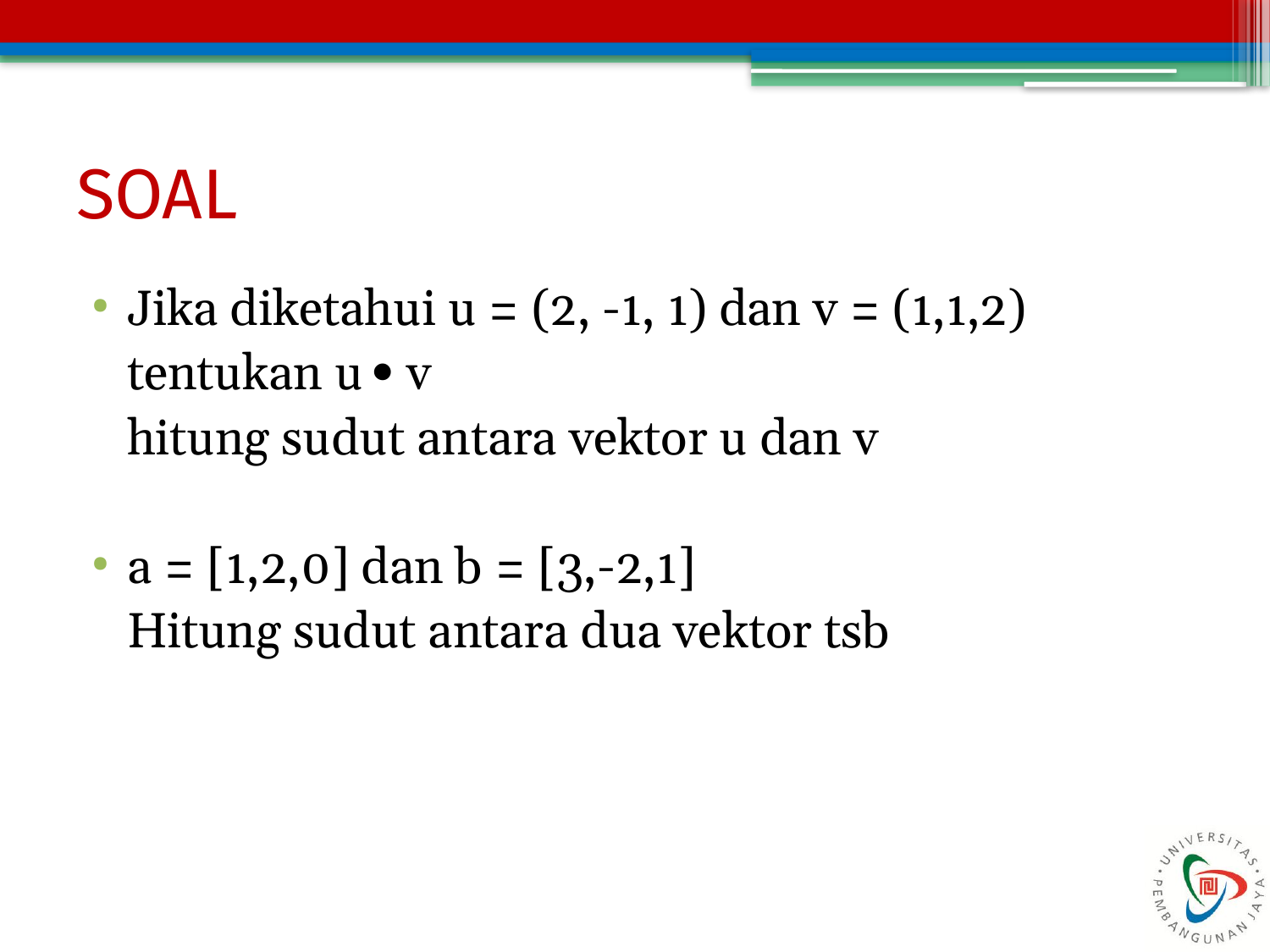

# SOAL
Jika diketahui u = (2, -1, 1) dan v = (1,1,2)
	tentukan u • v
	hitung sudut antara vektor u dan v

a = [1,2,0] dan b = [3,-2,1]
	Hitung sudut antara dua vektor tsb